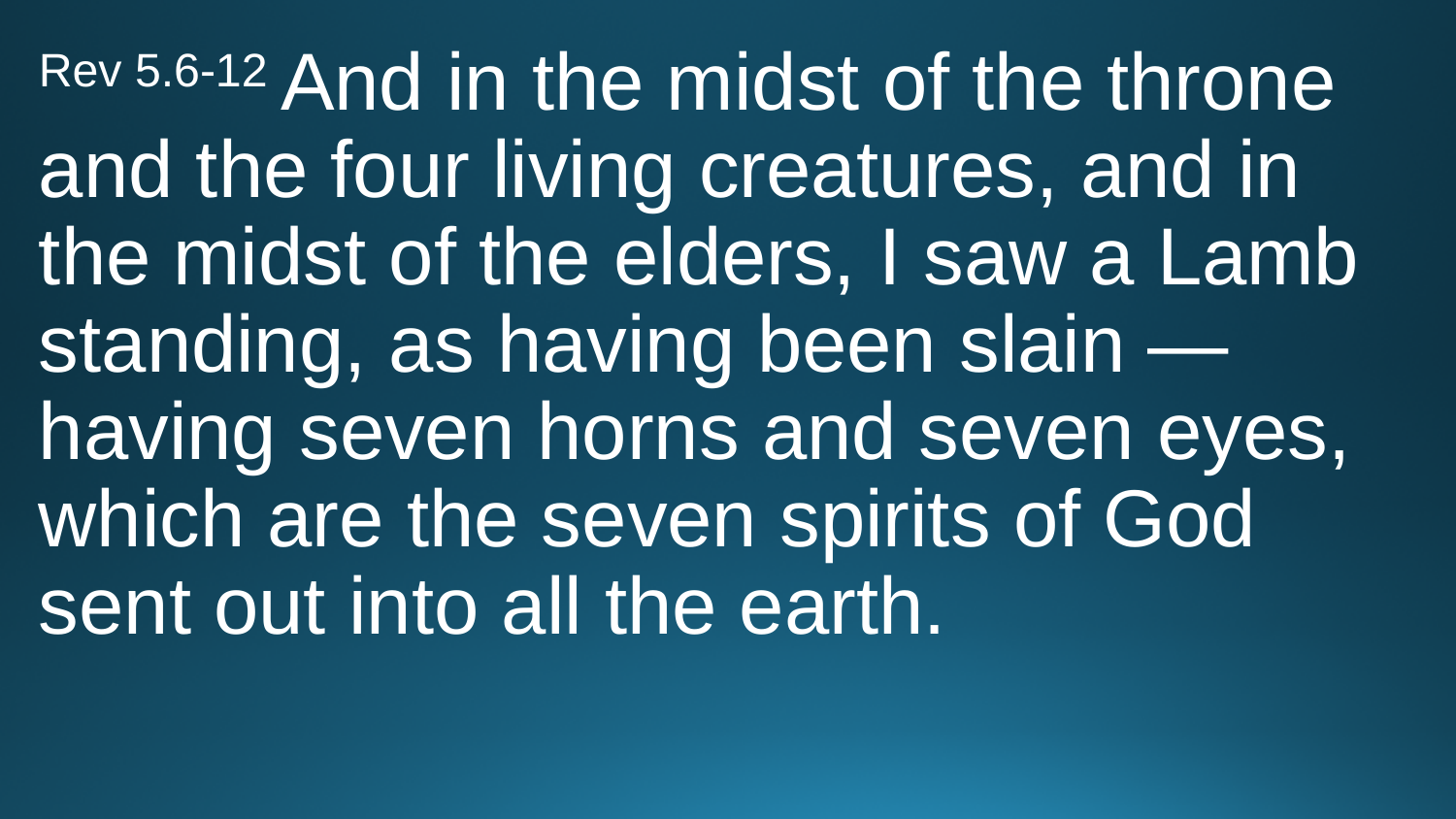

Rev 5.6-12 And in the midst of the throne and the four living creatures, and in the midst of the elders, I saw a Lamb standing, as having been slain — having seven horns and seven eyes, which are the seven spirits of God sent out into all the earth.